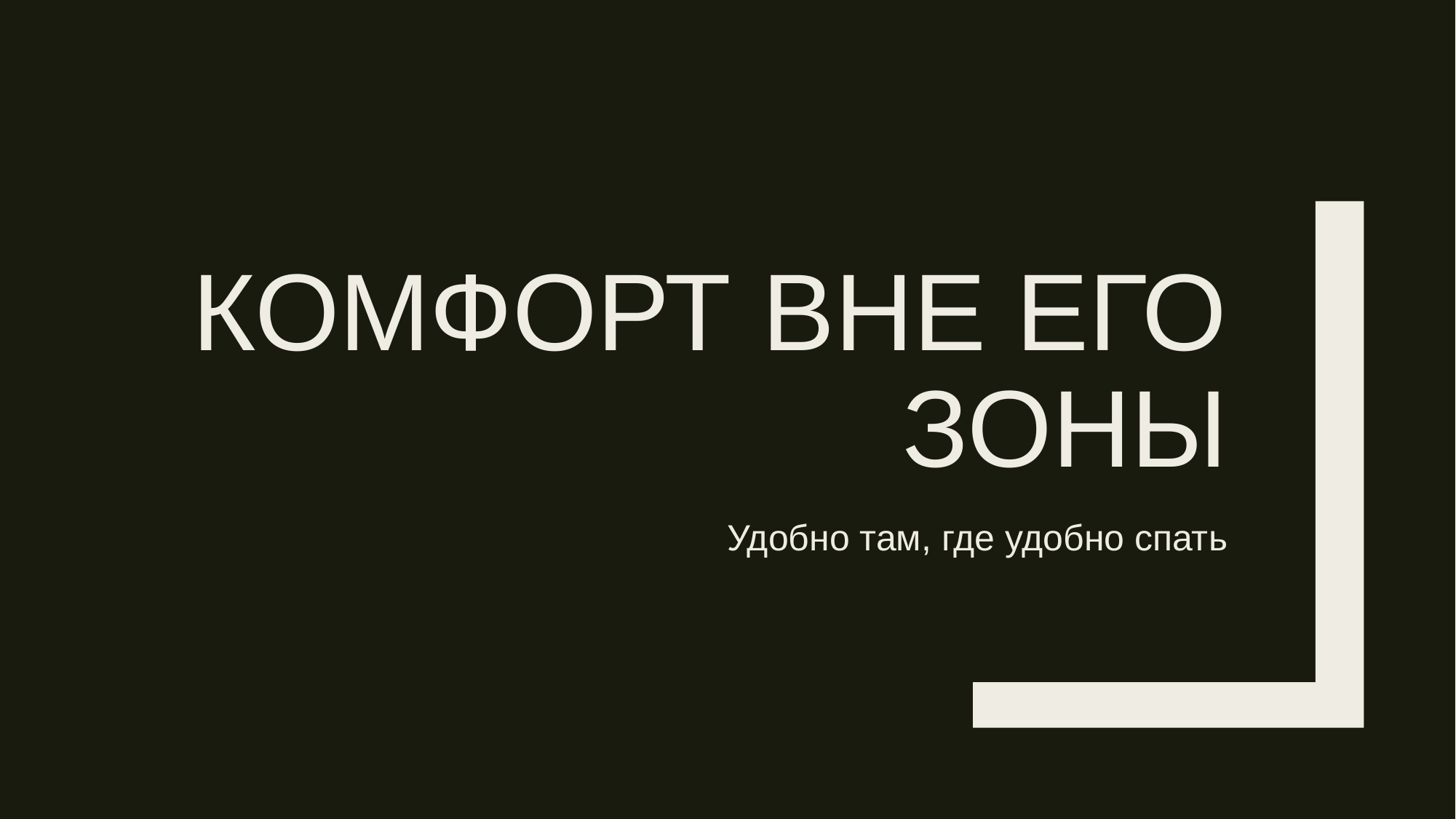

# Комфорт вне его зоны
Удобно там, где удобно спать